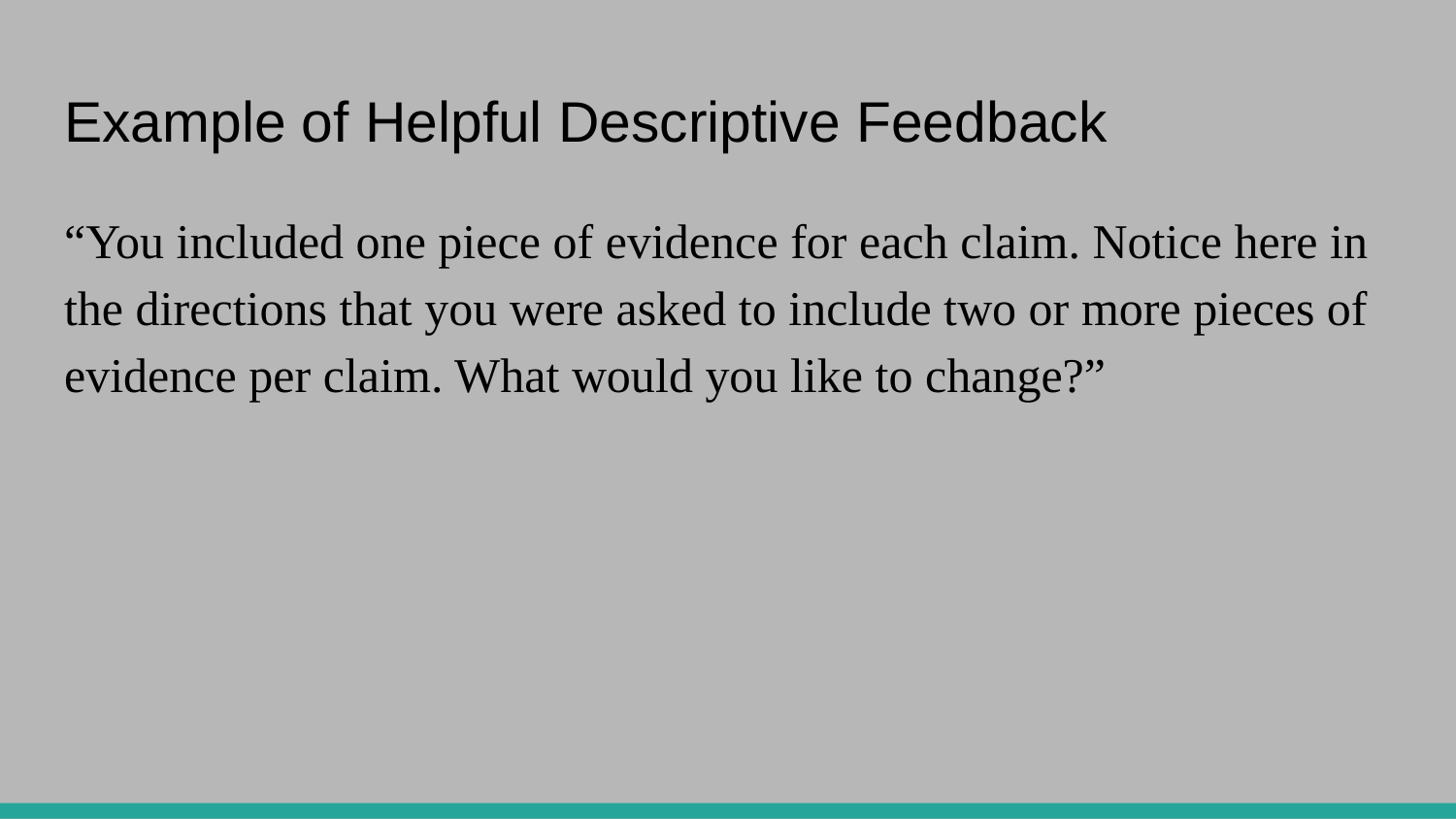

# Example of Helpful Descriptive Feedback
“You included one piece of evidence for each claim. Notice here in the directions that you were asked to include two or more pieces of evidence per claim. What would you like to change?”